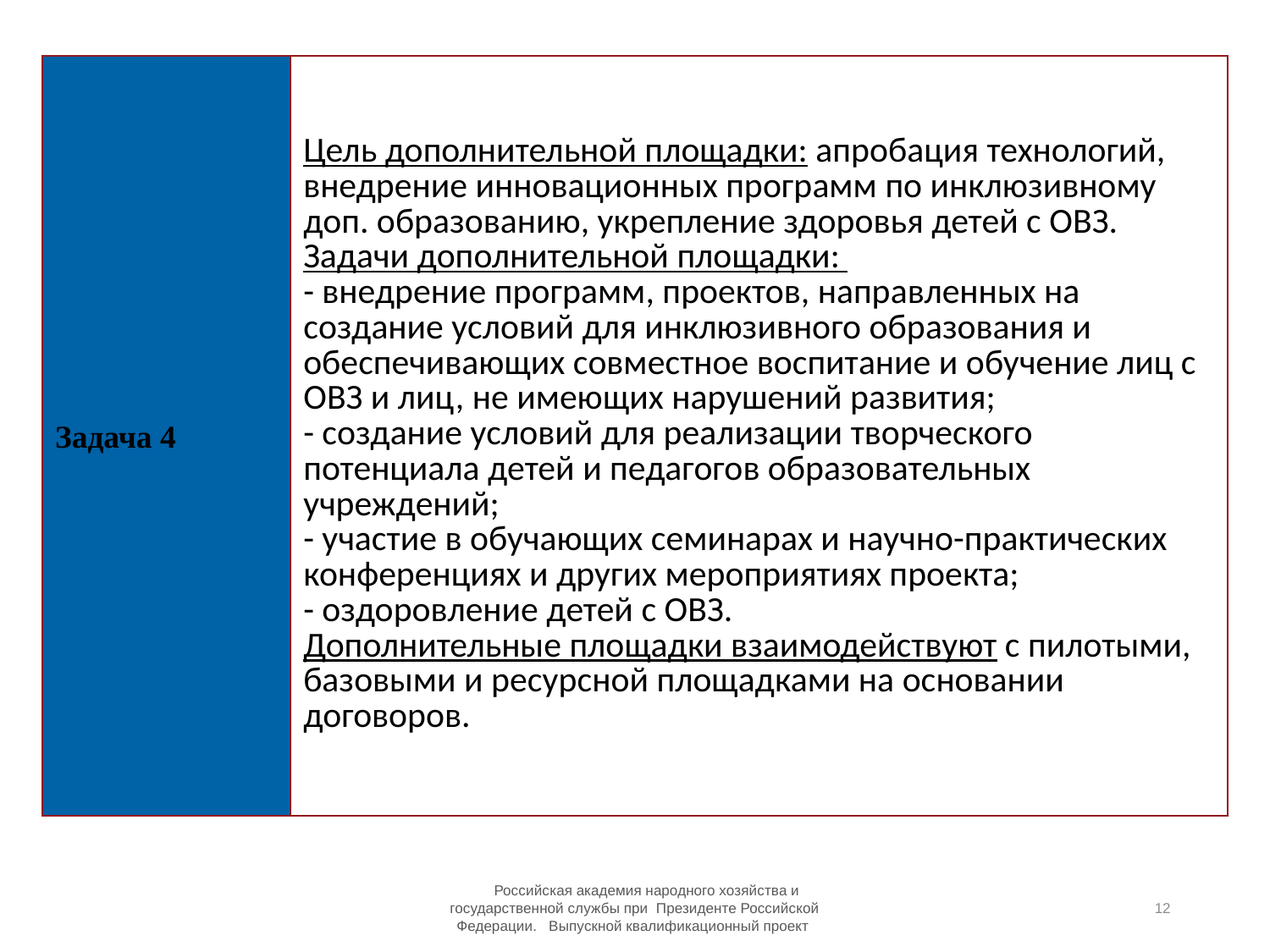

| Задача 4 | Цель дополнительной площадки: апробация технологий, внедрение инновационных программ по инклюзивному доп. образованию, укрепление здоровья детей с ОВЗ. Задачи дополнительной площадки: - внедрение программ, проектов, направленных на создание условий для инклюзивного образования и обеспечивающих совместное воспитание и обучение лиц с ОВЗ и лиц, не имеющих нарушений развития; - создание условий для реализации творческого потенциала детей и педагогов образовательных учреждений; - участие в обучающих семинарах и научно-практических конференциях и других мероприятиях проекта; - оздоровление детей с ОВЗ. Дополнительные площадки взаимодействуют с пилотыми, базовыми и ресурсной площадками на основании договоров. |
| --- | --- |
      Российская академия народного хозяйства и государственной службы при  Президенте Российской Федерации.   Выпускной квалификационный проект
12